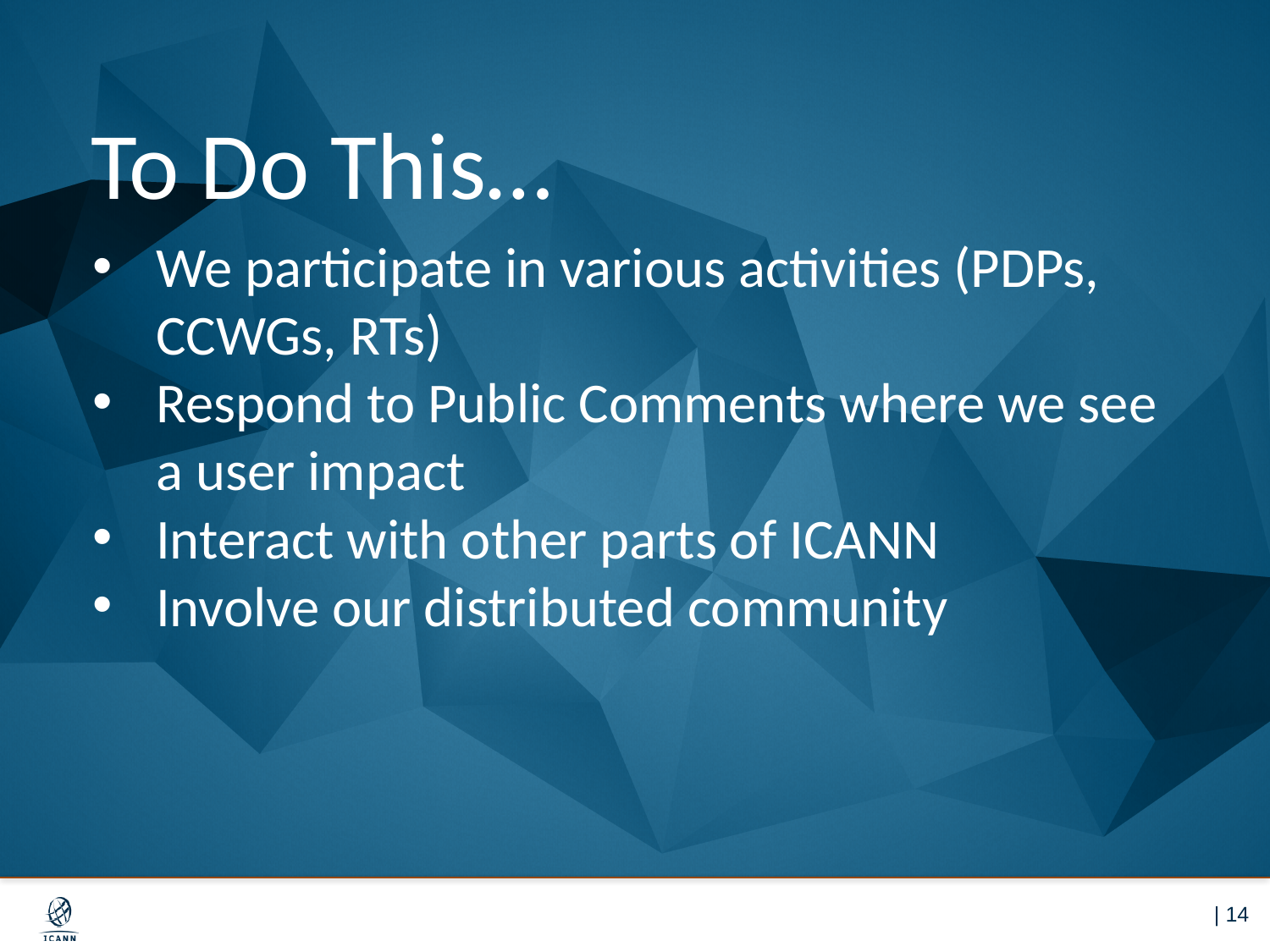

# To Do This…
We participate in various activities (PDPs, CCWGs, RTs)
Respond to Public Comments where we see a user impact
Interact with other parts of ICANN
Involve our distributed community